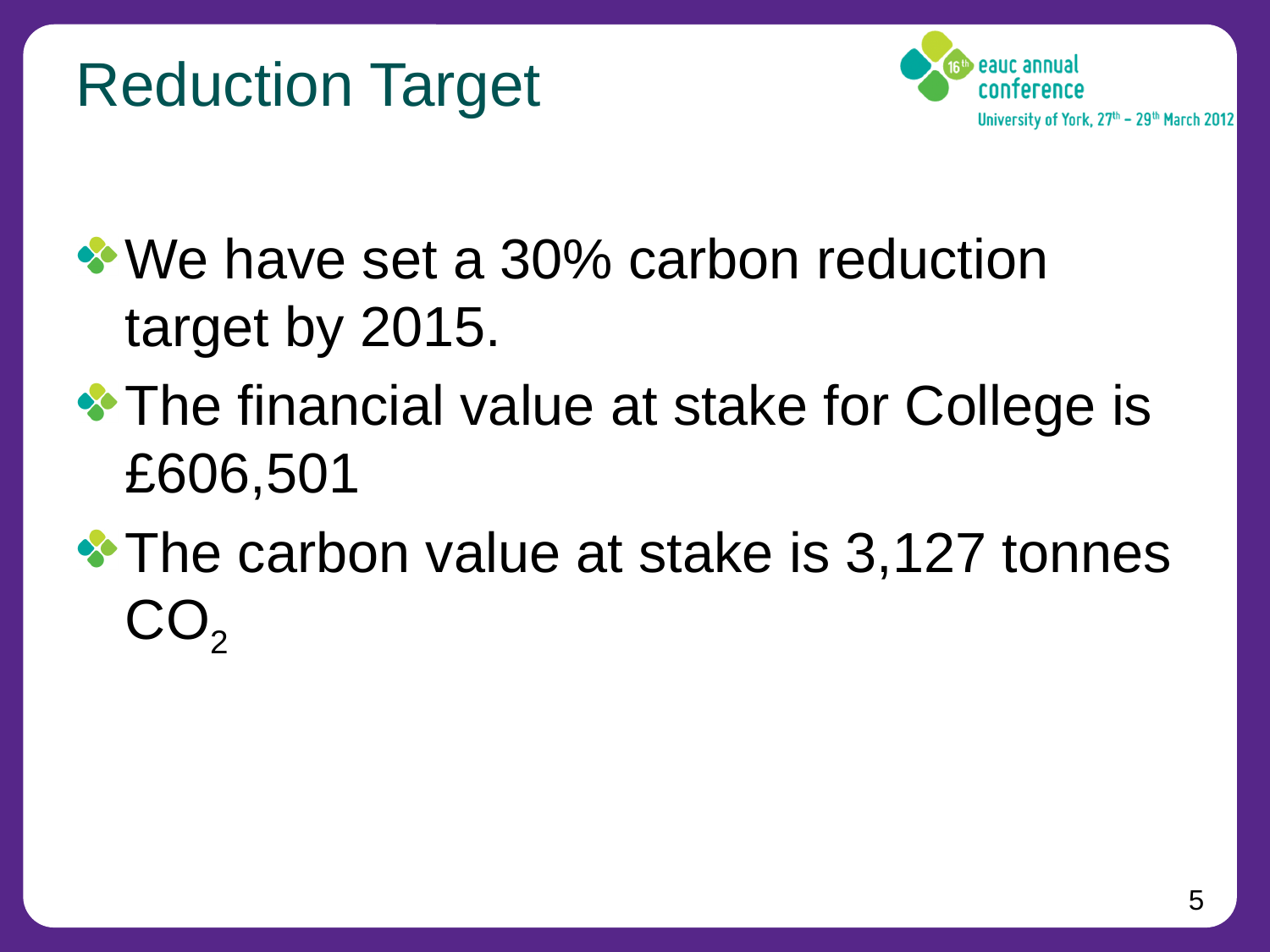

# Reduction Target
We have set a 30% carbon reduction target by 2015.
The financial value at stake for College is £606,501
The carbon value at stake is 3,127 tonnes CO2